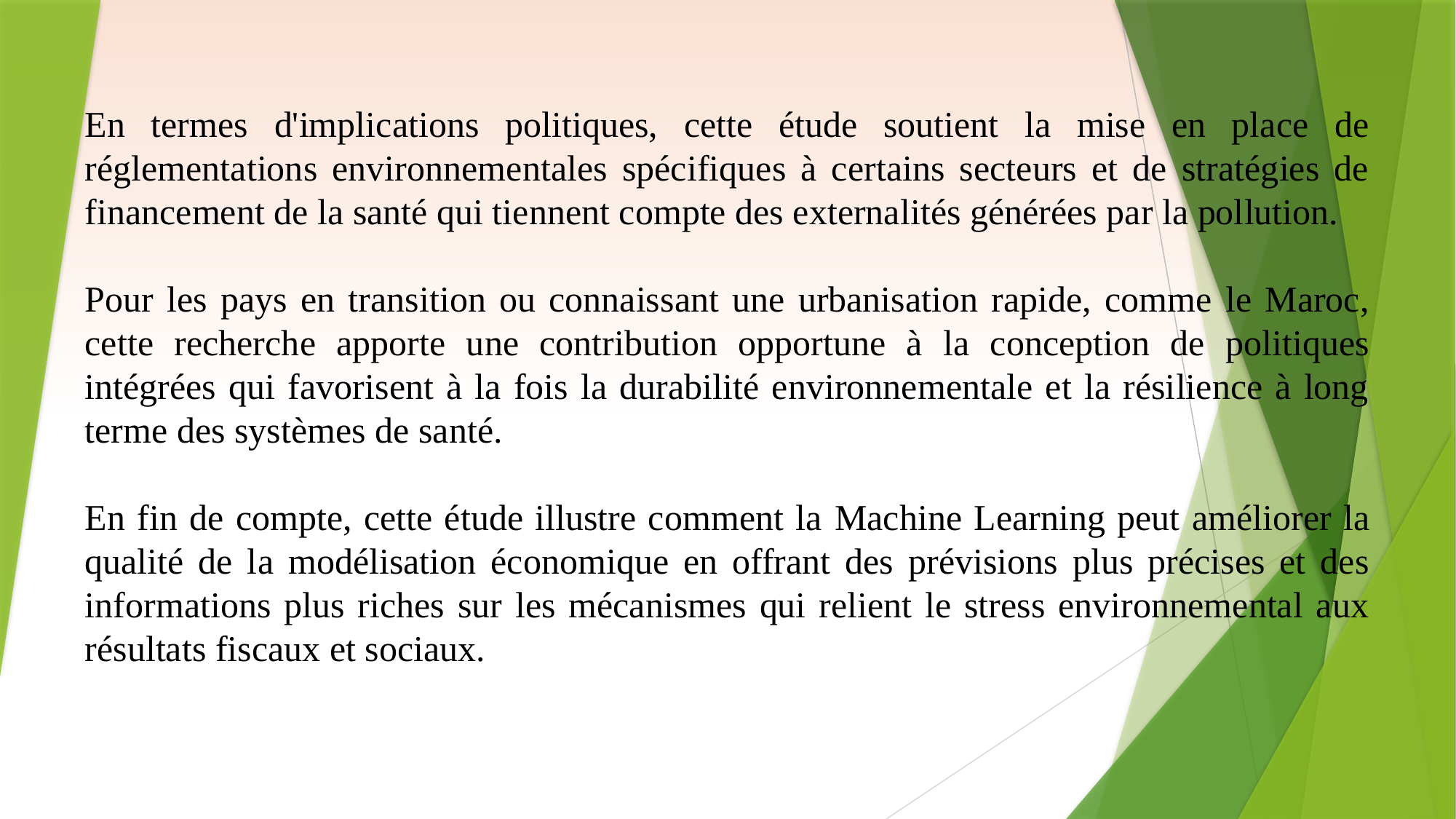

En termes d'implications politiques, cette étude soutient la mise en place de réglementations environnementales spécifiques à certains secteurs et de stratégies de financement de la santé qui tiennent compte des externalités générées par la pollution.

Pour les pays en transition ou connaissant une urbanisation rapide, comme le Maroc, cette recherche apporte une contribution opportune à la conception de politiques intégrées qui favorisent à la fois la durabilité environnementale et la résilience à long terme des systèmes de santé.

En fin de compte, cette étude illustre comment la Machine Learning peut améliorer la qualité de la modélisation économique en offrant des prévisions plus précises et des informations plus riches sur les mécanismes qui relient le stress environnemental aux résultats fiscaux et sociaux.